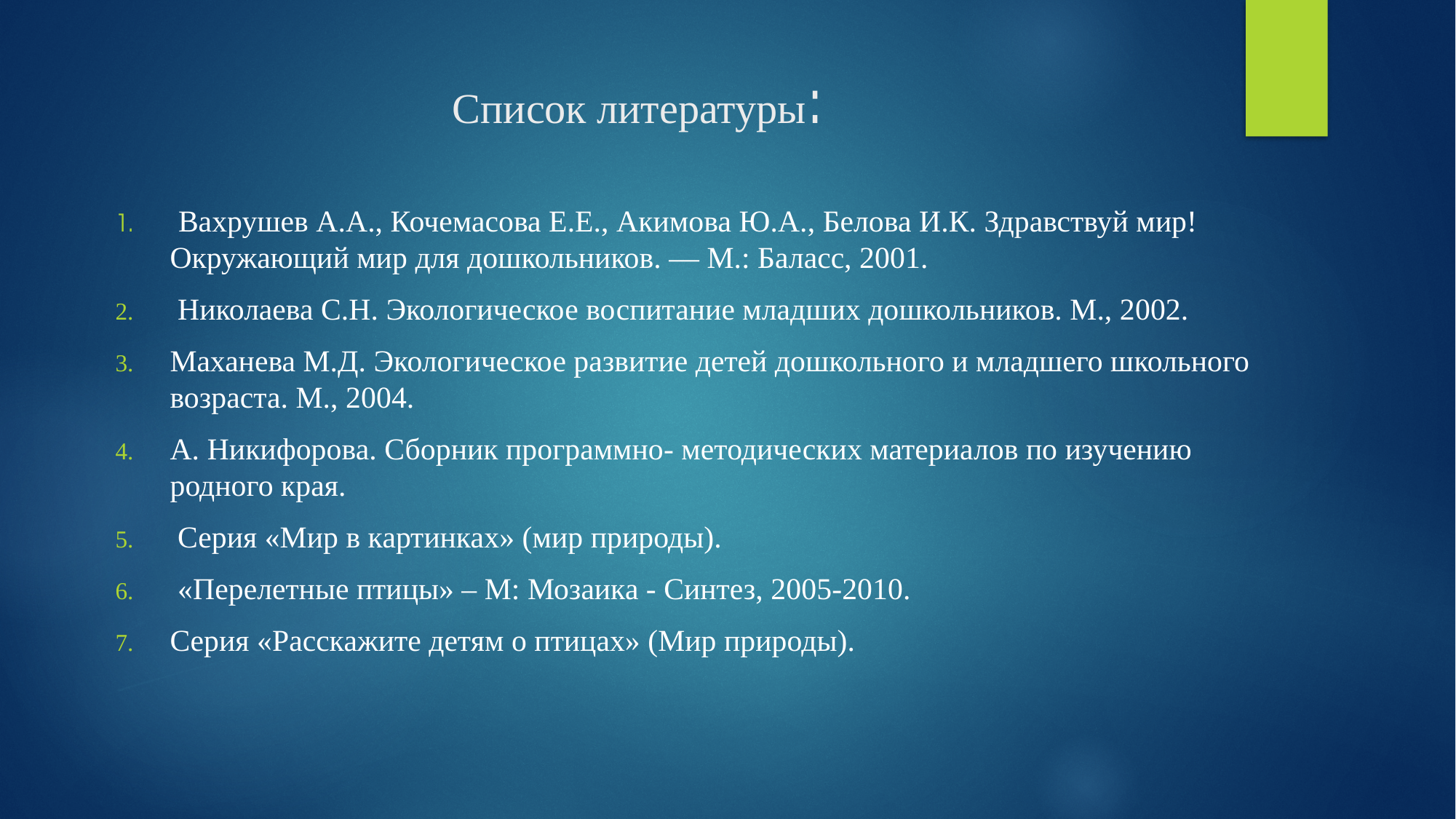

# Список литературы:
 Вахрушев А.А., Кочемасова Е.Е., Акимова Ю.А., Белова И.К. Здравствуй мир! Окружающий мир для дошкольников. — М.: Баласс, 2001.
 Николаева С.Н. Экологическое воспитание младших дошкольников. М., 2002.
Маханева М.Д. Экологическое развитие детей дошкольного и младшего школьного возраста. М., 2004.
А. Никифорова. Сборник программно- методических материалов по изучению родного края.
 Серия «Мир в картинках» (мир природы).
 «Перелетные птицы» – М: Мозаика - Синтез, 2005-2010.
Серия «Расскажите детям о птицах» (Мир природы).